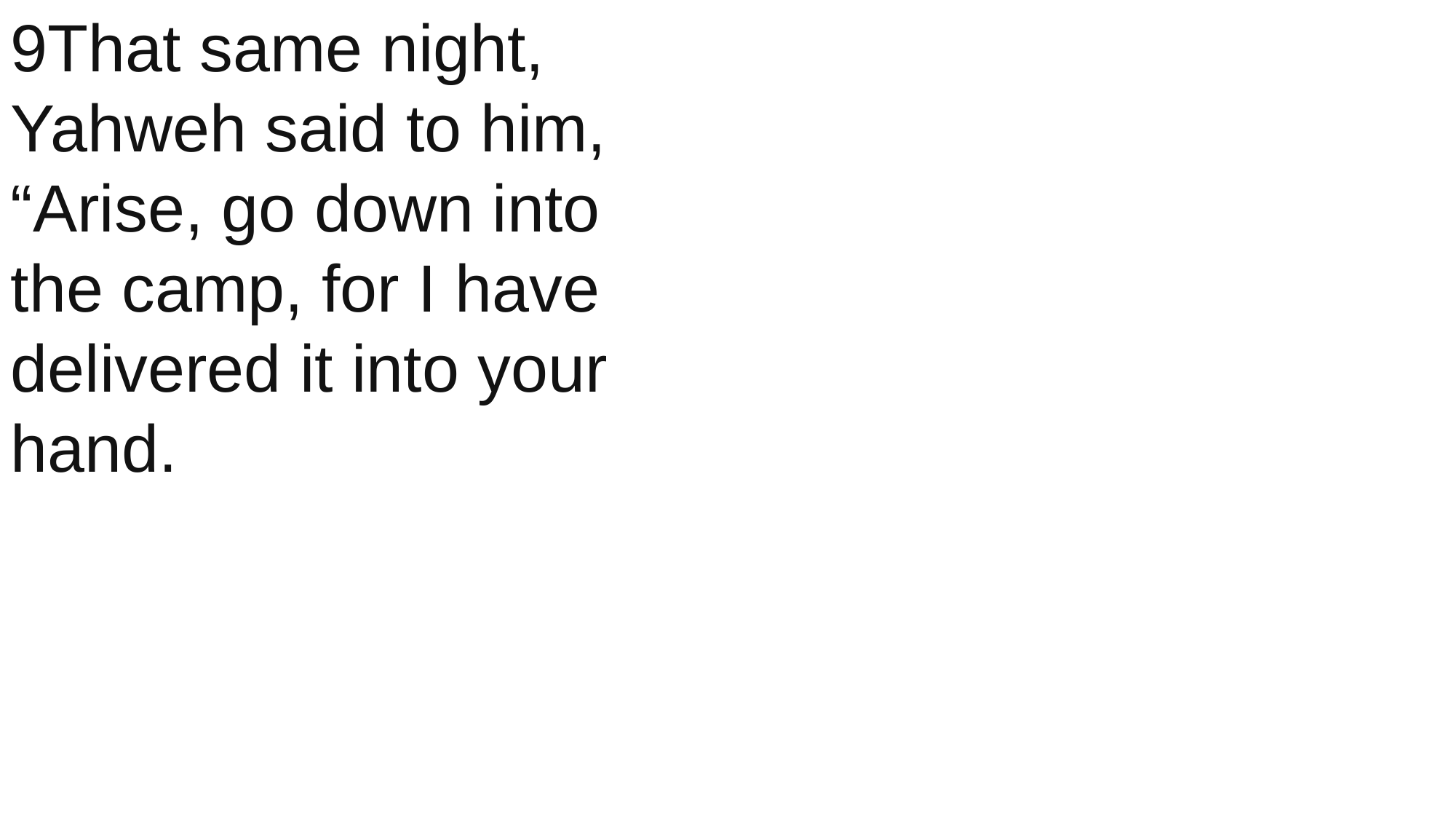

9That same night, Yahweh said to him, “Arise, go down into the camp, for I have delivered it into your hand.